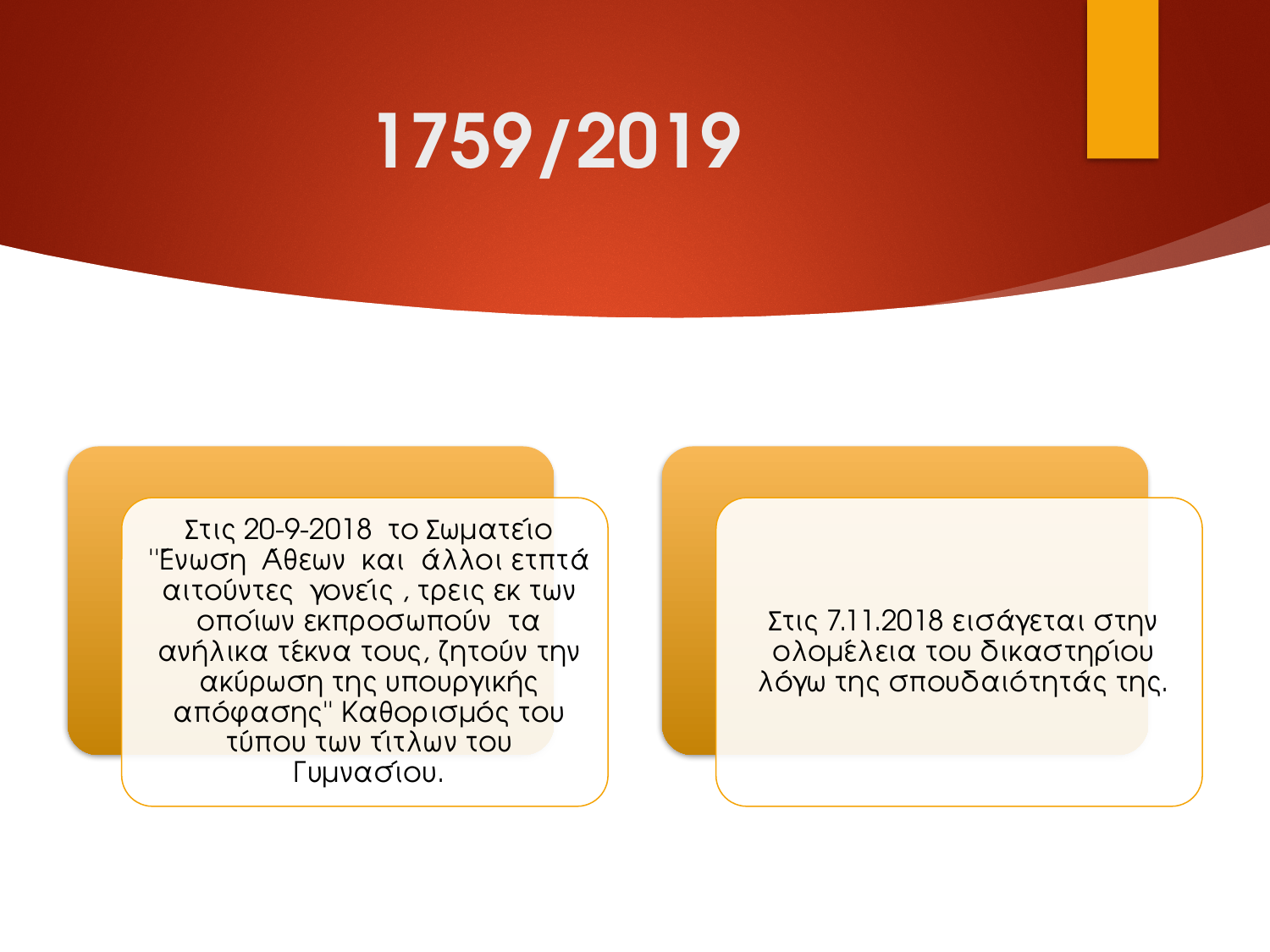

# 1759/2019

Στις 20-9-2018  το Σωματείο ''Ένωση  Άθεων  και  άλλοι ετπτά αιτούντες  γονείς , τρεις εκ των οποίων εκπροσωπούν  τα ανήλικα τέκνα τους, ζητούν την ακύρωση της υπουργικής απόφασης'' Καθορισμός του τύπου των τίτλων του Γυμνασίου.
Στις 7.11.2018 εισάγεται στην ολομέλεια του δικαστηρίου λόγω της σπουδαιότητάς της.